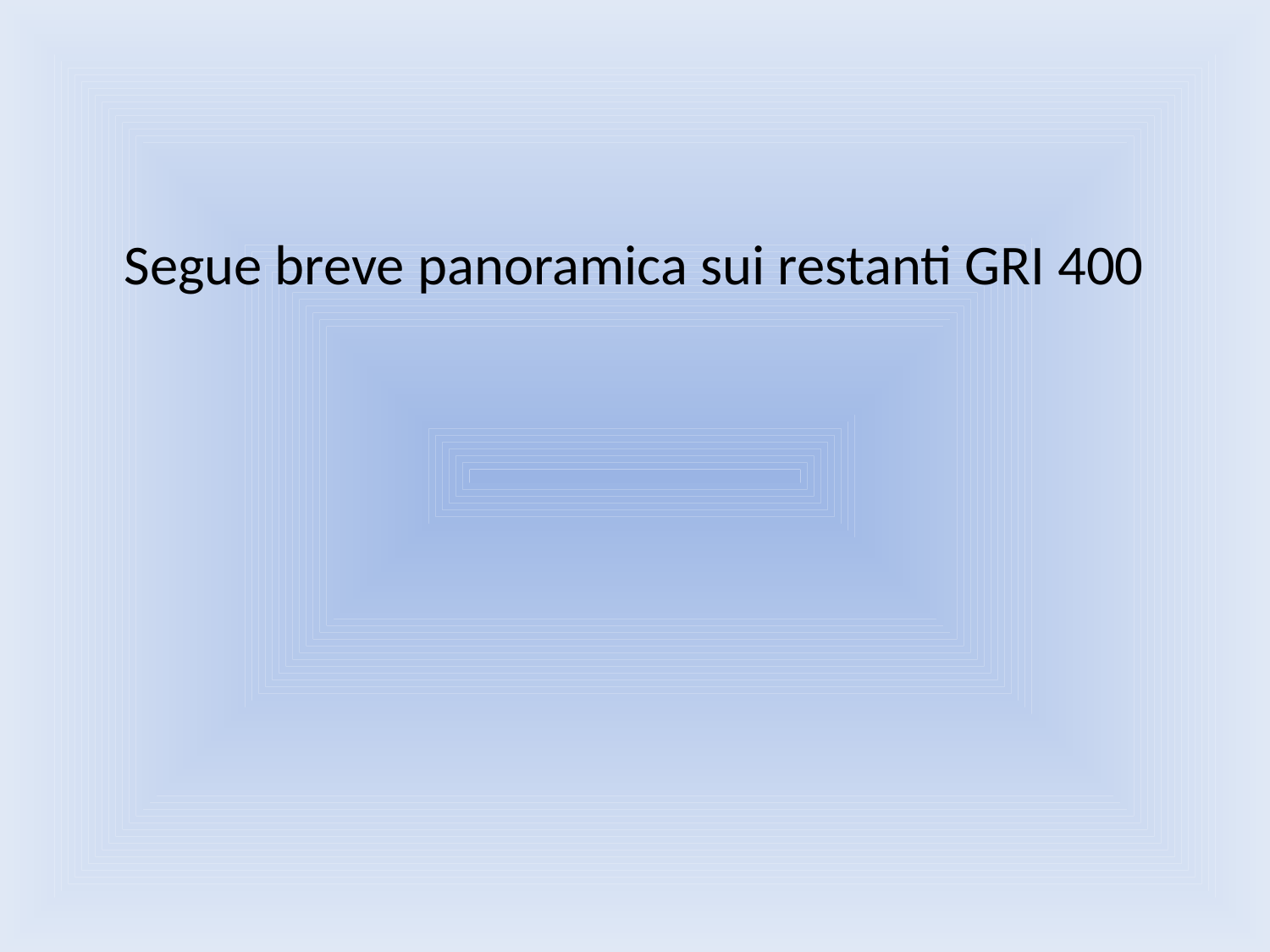

Segue breve panoramica sui restanti GRI 400